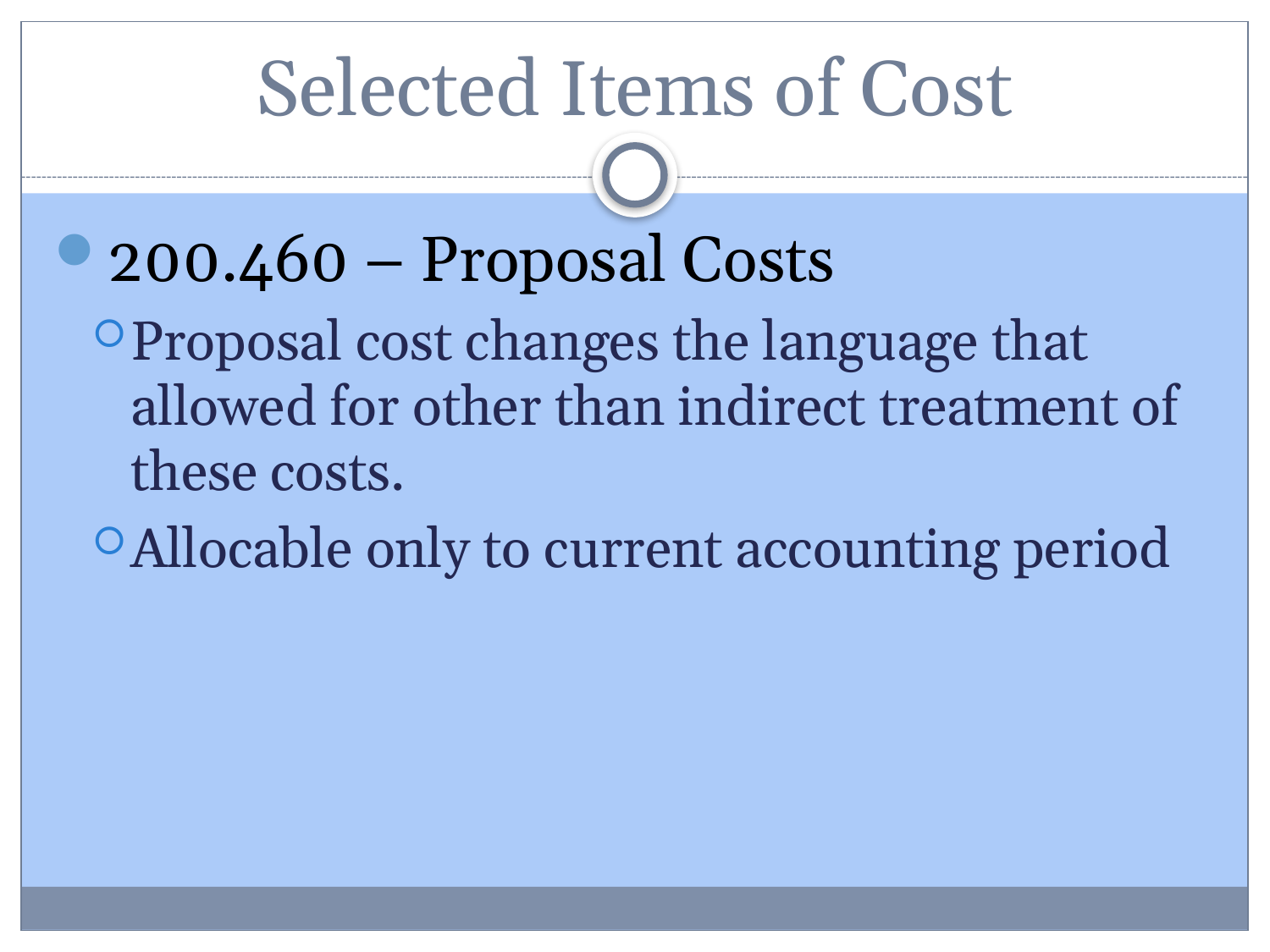

# Selected Items of Cost
200.460 – Proposal Costs
Proposal cost changes the language that allowed for other than indirect treatment of these costs.
Allocable only to current accounting period